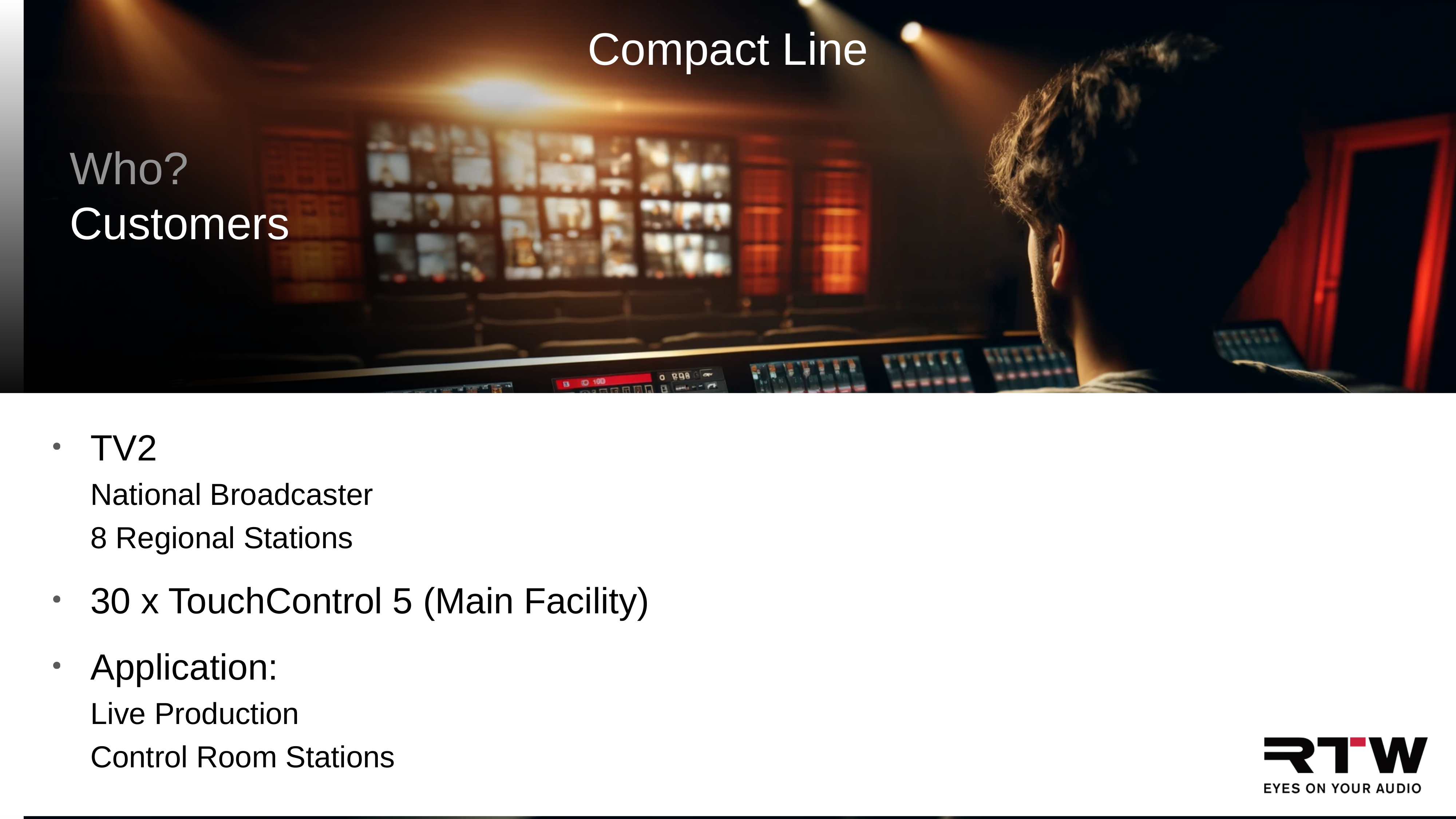

Compact Line
Who?
Customers
TV2
National Broadcaster
8 Regional Stations
30 x TouchControl 5 (Main Facility)
Application:
Live Production
Control Room Stations